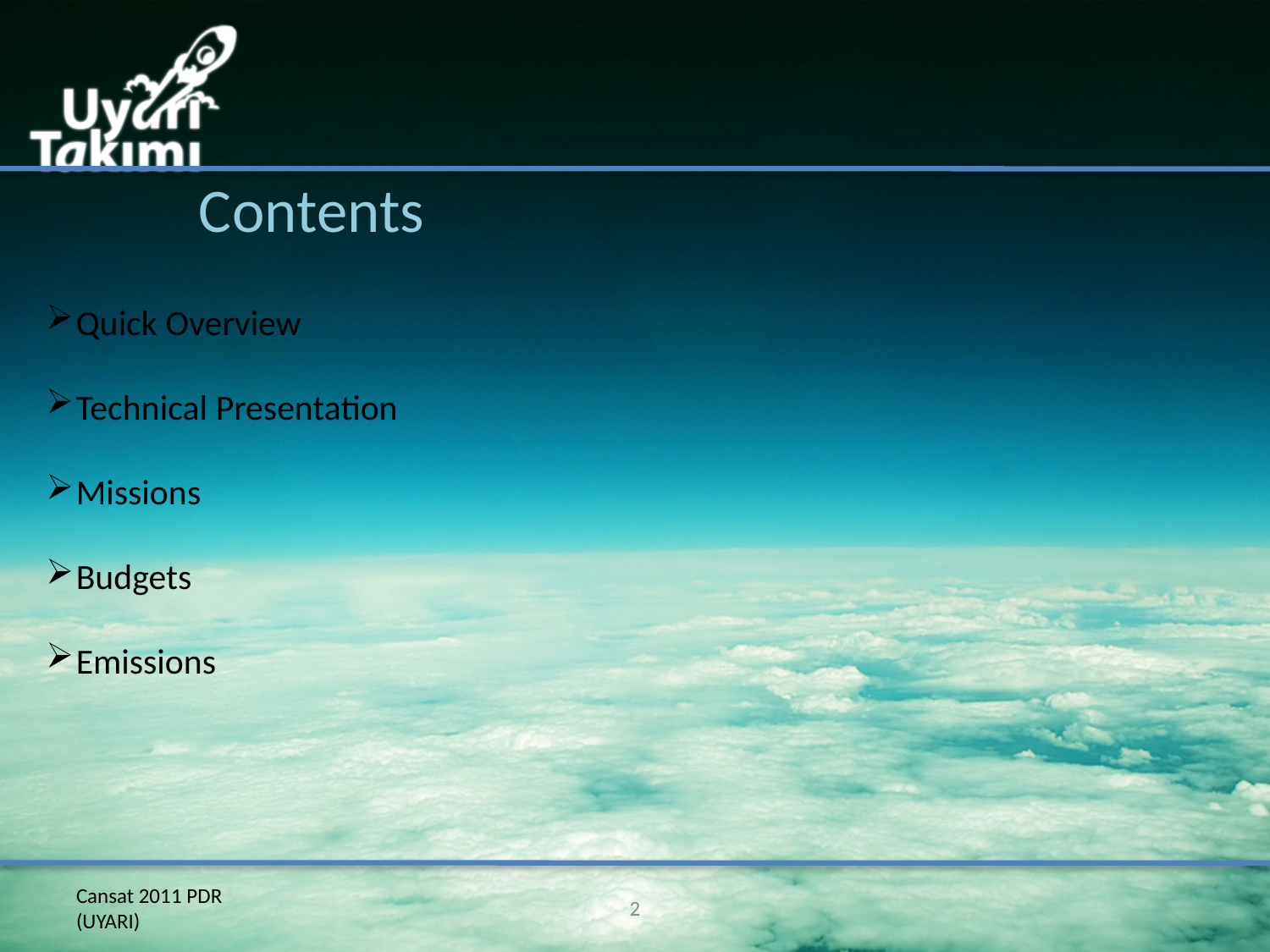

Contents

Quick Overview

Technical Presentation

Missions

Budgets

Emissions

Cansat 2011 PDR
(UYARI)
2